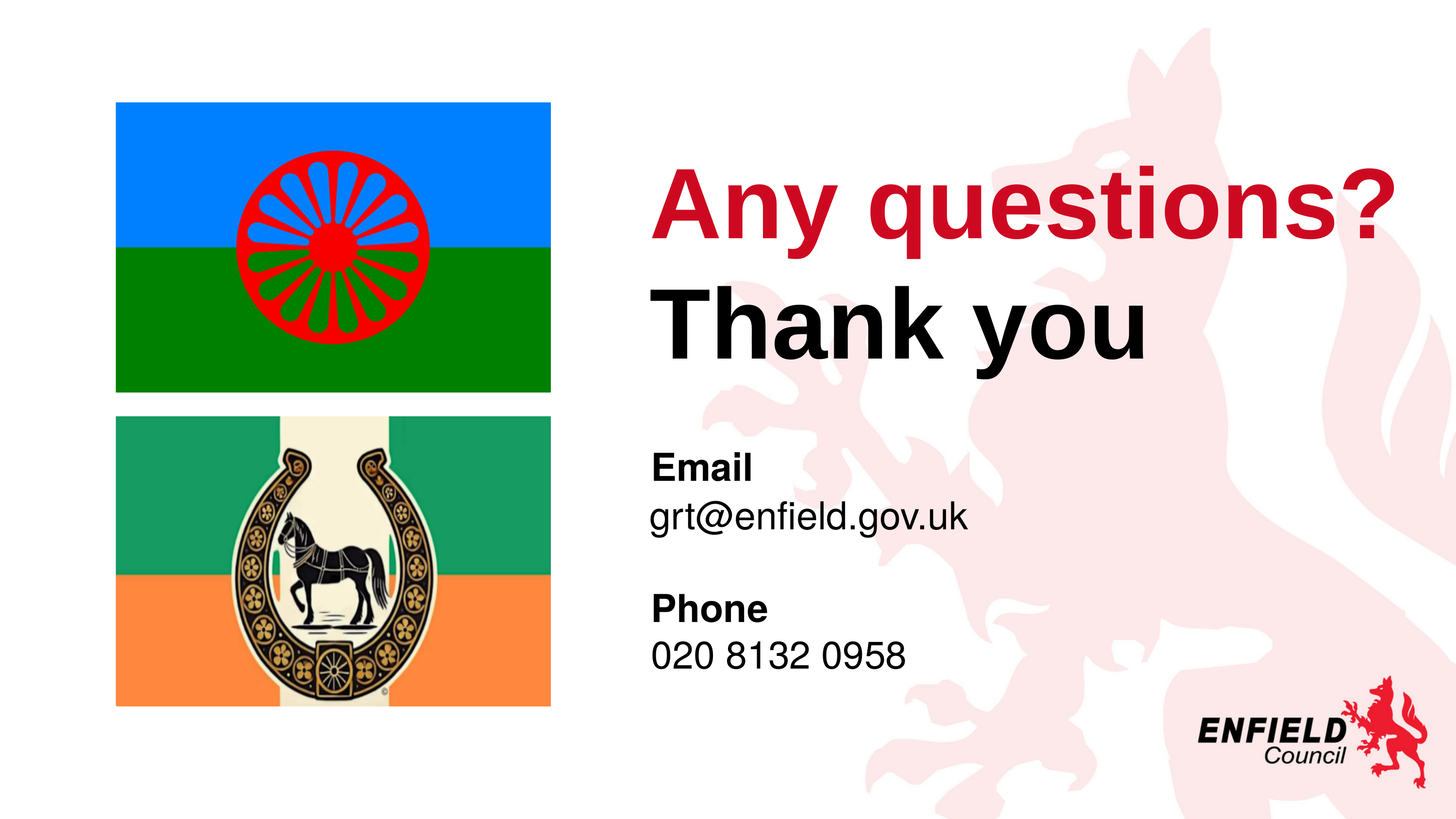

Any questions?
Thank you

Email
grt@enfield.gov.uk
Phone
020 8132 0958